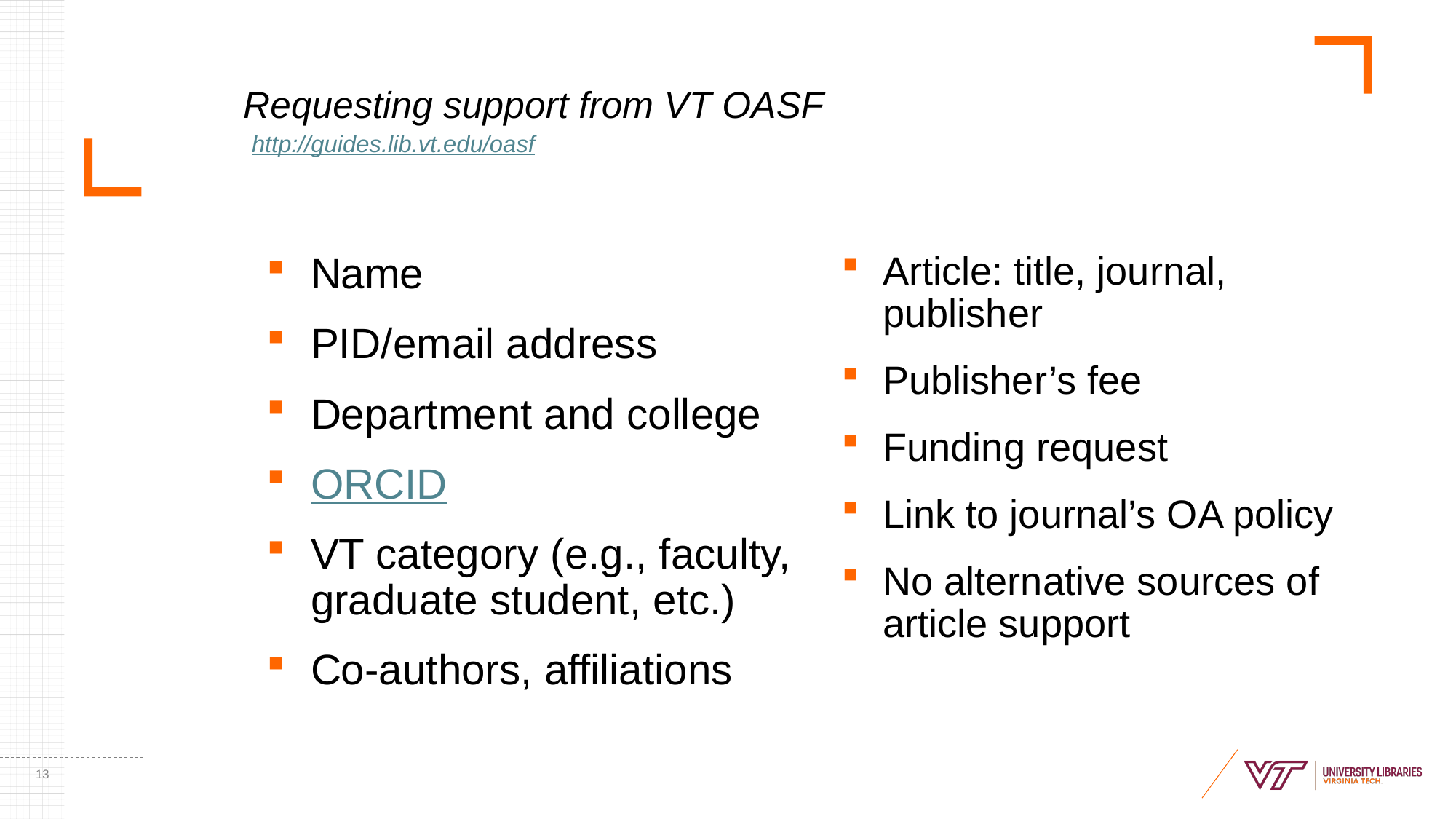

# Requesting support from VT OASF http://guides.lib.vt.edu/oasf
Article: title, journal, publisher
Publisher’s fee
Funding request
Link to journal’s OA policy
No alternative sources of article support

Name
PID/email address
Department and college
ORCID
VT category (e.g., faculty, graduate student, etc.)
Co-authors, affiliations

13